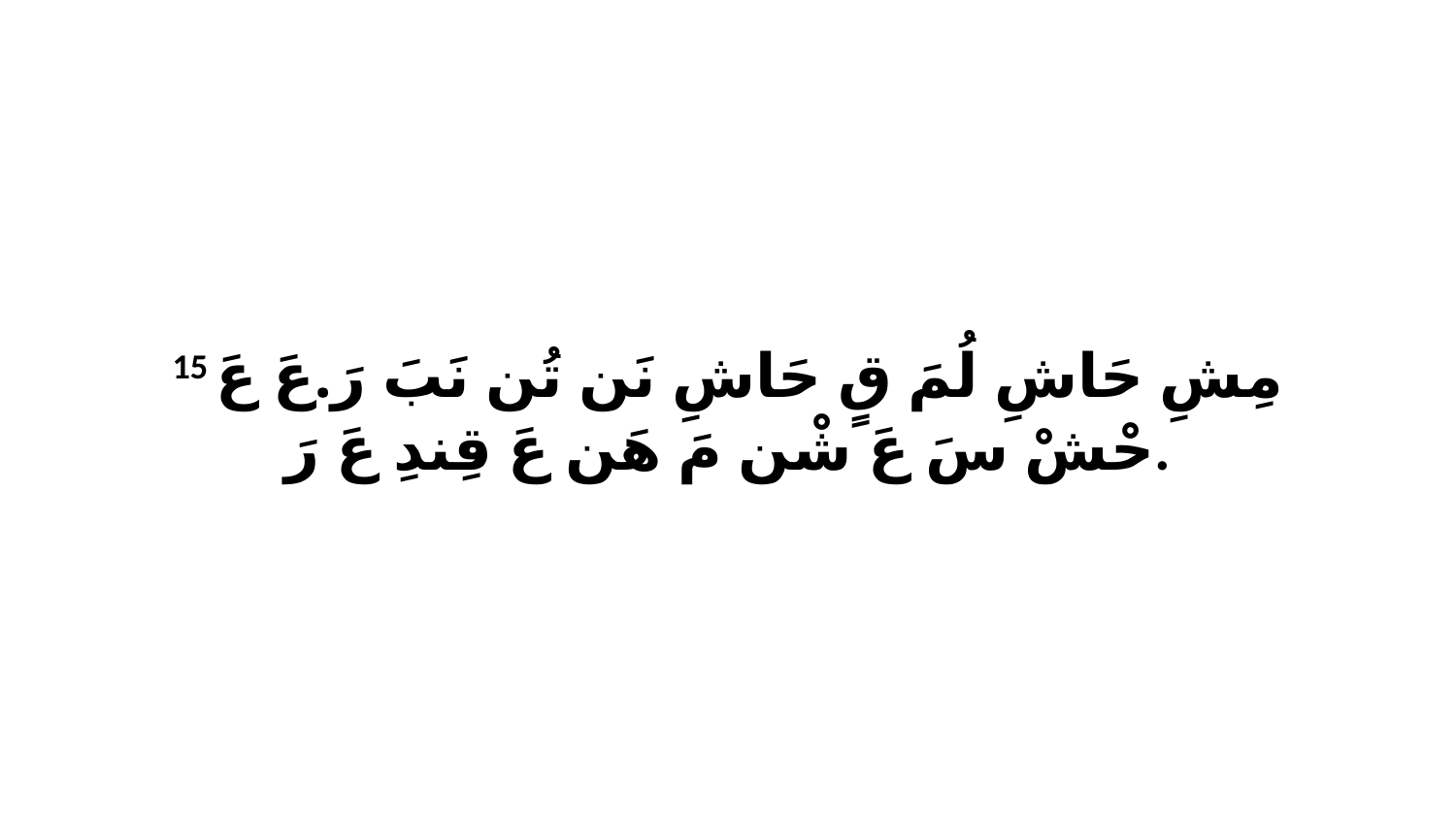

15 مِشِ حَاشِ لُمَ قٍ حَاشِ نَن تُن نَبَ رَ.عَ عَ حْشْ سَ عَ شْن مَ هَن عَ قِندِ عَ رَ.